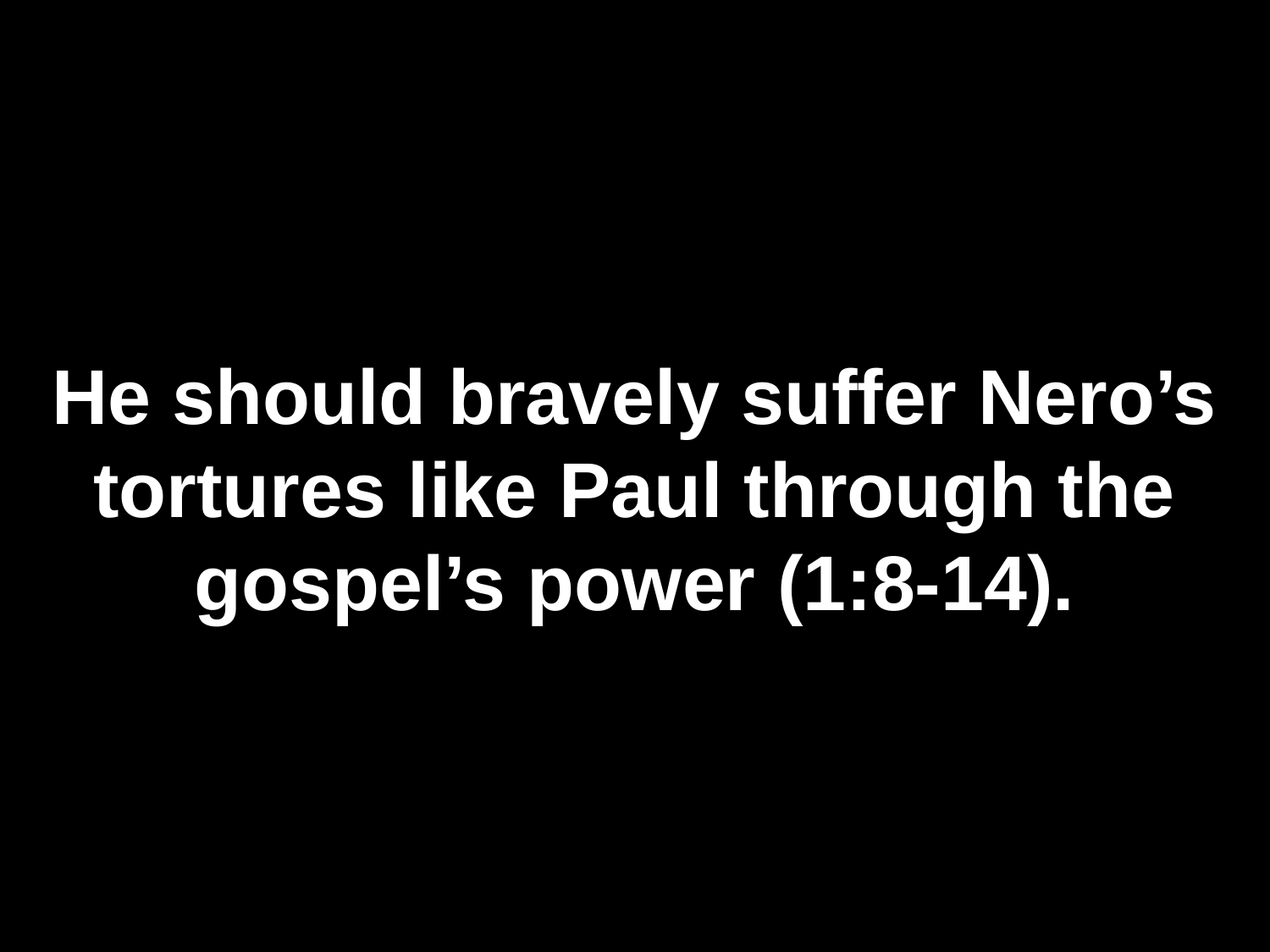

# He should bravely suffer Nero’s tortures like Paul through the gospel’s power (1:8-14).